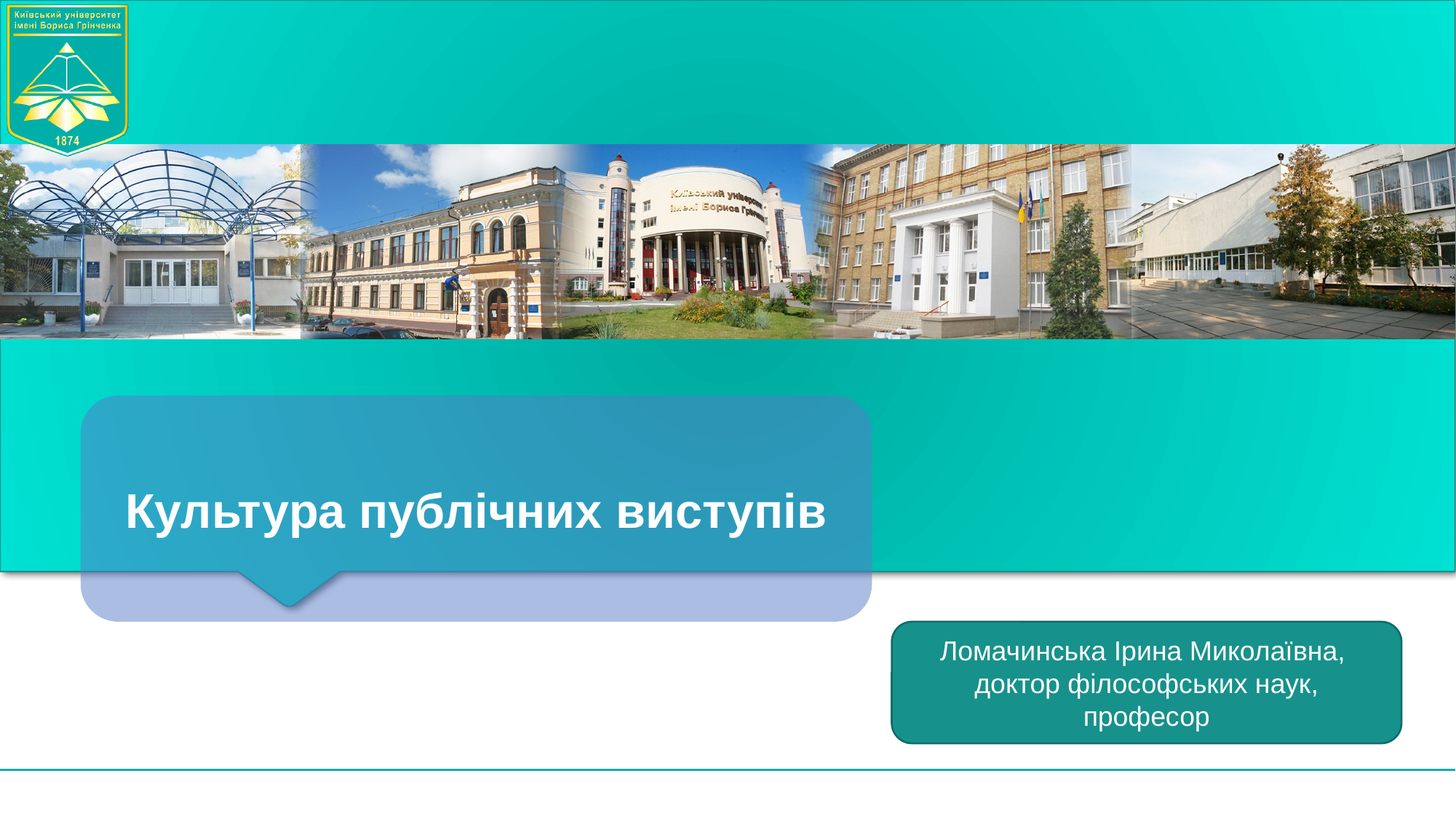

Культура публічних виступів
Ломачинська Ірина Миколаївна,
доктор філософських наук, професор